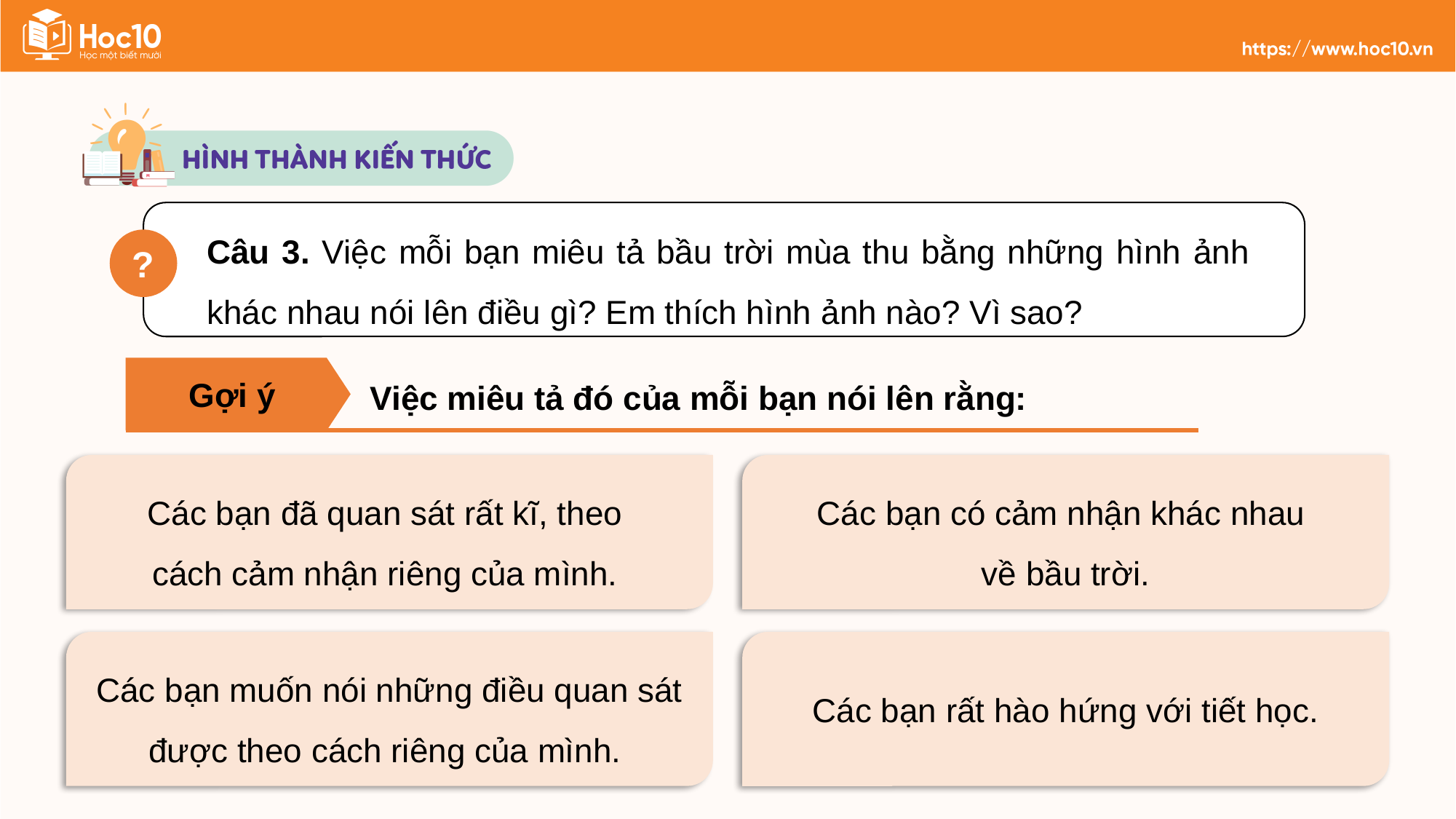

Câu 3. Việc mỗi bạn miêu tả bầu trời mùa thu bằng những hình ảnh khác nhau nói lên điều gì? Em thích hình ảnh nào? Vì sao?
?
Gợi ý
Việc miêu tả đó của mỗi bạn nói lên rằng:
Các bạn đã quan sát rất kĩ, theo
cách cảm nhận riêng của mình.
Các bạn có cảm nhận khác nhau
về bầu trời.
Các bạn muốn nói những điều quan sát được theo cách riêng của mình.
Các bạn rất hào hứng với tiết học.